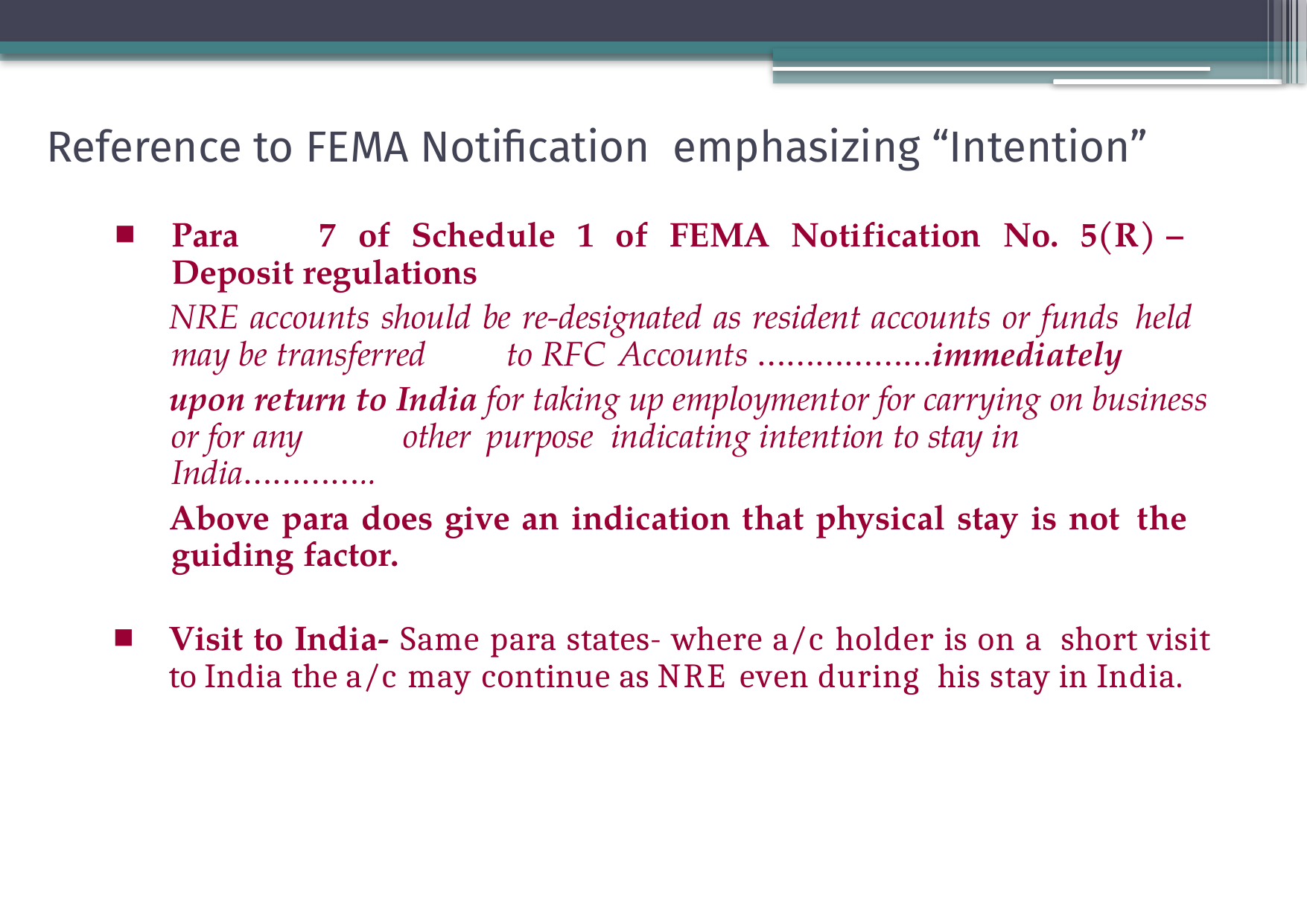

# Reference to FEMA Notification  emphasizing “Intention”
Para	7	of	Schedule	1	of	FEMA	Notification	No.	5(R)	–  Deposit regulations
NRE accounts should be re-designated as resident accounts or funds  held may be transferred	to RFC	Accounts ………………immediately
upon return to India for taking up employment	or for carrying on business or for any	 other purpose  indicating intention to stay in India…………..
Above para does give an indication that physical stay is not  the guiding factor.

Visit to India- Same para states- where a/c holder is on a  short visit to India the a/c may continue as NRE even during  his stay in India.